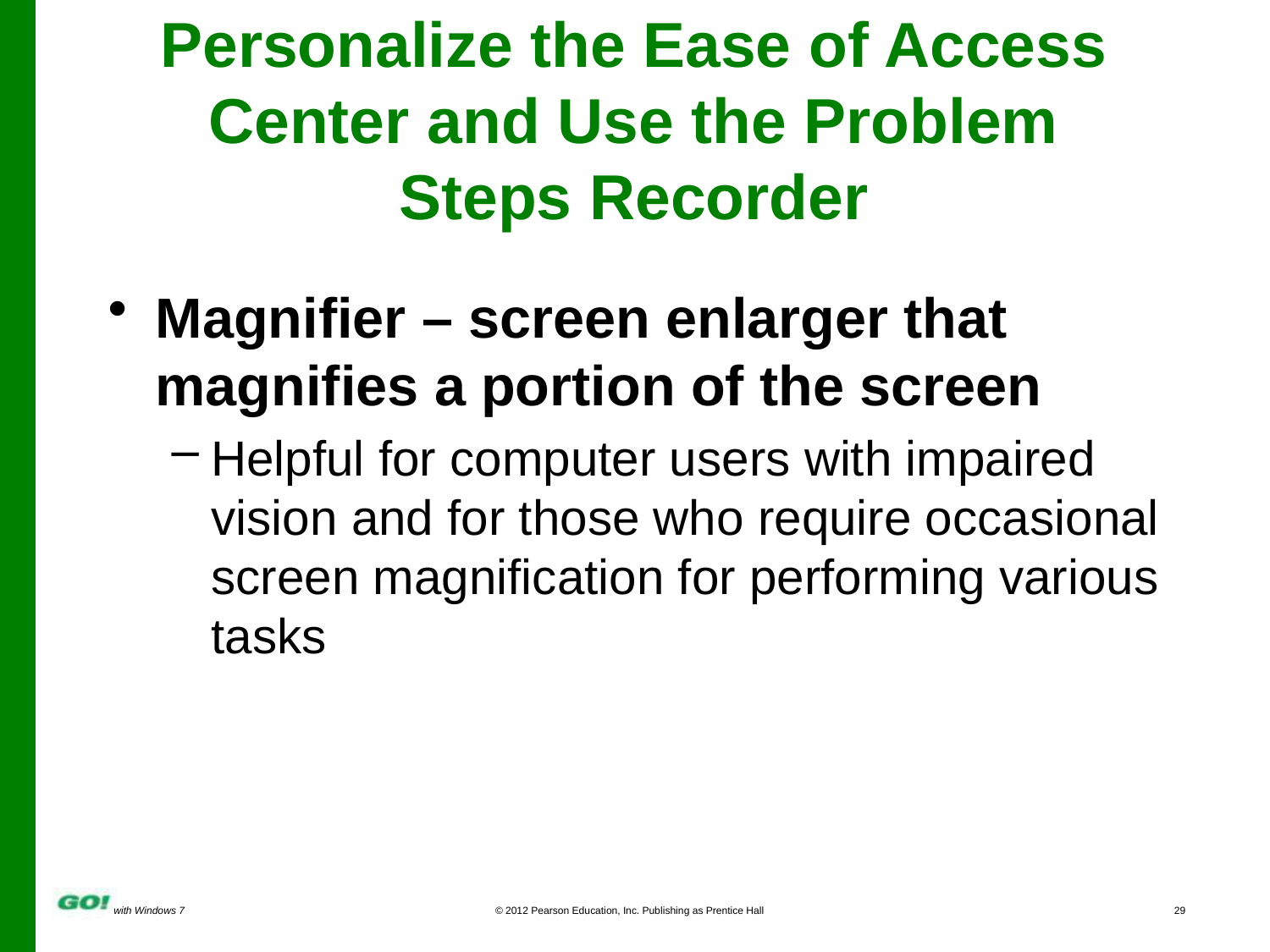

# Personalize the Ease of Access Center and Use the Problem Steps Recorder
Magnifier – screen enlarger that magnifies a portion of the screen
Helpful for computer users with impaired vision and for those who require occasional screen magnification for performing various tasks